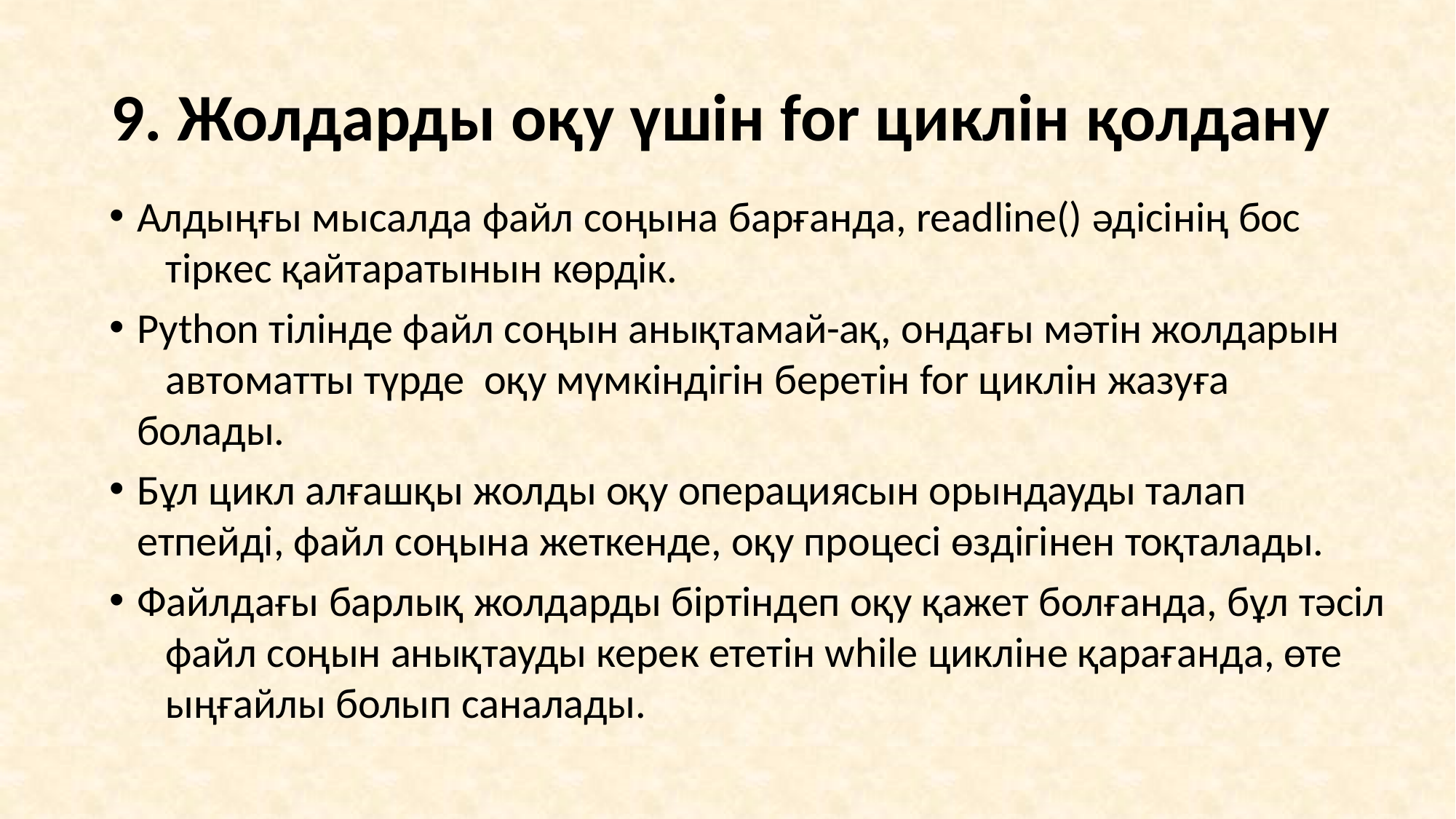

# 9. Жолдарды оқу үшін for циклін қолдану
Алдыңғы мысалда файл соңына барғанда, readline() әдісінің бос 	тіркес қайтаратынын көрдік.
Python тілінде файл соңын анықтамай-ақ, ондағы мәтін жолдарын 	автоматты түрде	оқу мүмкіндігін беретін for циклін жазуға болады.
Бұл цикл алғашқы жолды оқу операциясын орындауды талап
етпейді, файл соңына жеткенде, оқу процесі өздігінен тоқталады.
Файлдағы барлық жолдарды біртіндеп оқу қажет болғанда, бұл тәсіл 	файл соңын анықтауды керек ететін while цикліне қарағанда, өте 	ыңғайлы болып саналады.